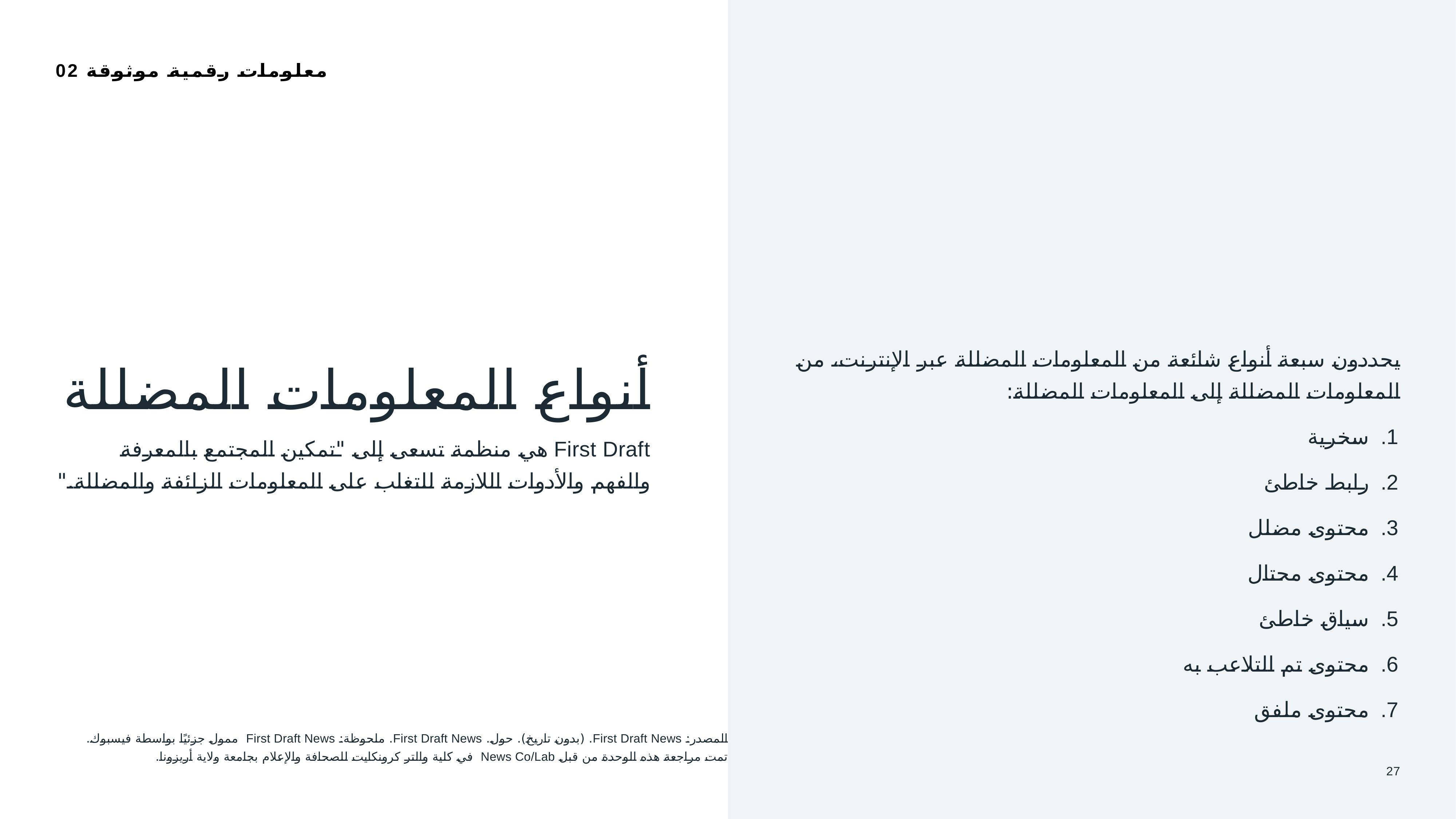

02 معلومات رقمية موثوقة
يحددون سبعة أنواع شائعة من المعلومات المضللة عبر الإنترنت، من المعلومات المضللة إلى المعلومات المضللة:
سخرية
رابط خاطئ
محتوى مضلل
محتوى محتال
سياق خاطئ
محتوى تم التلاعب به
محتوى ملفق
أنواع المعلومات المضللة
First Draft هي منظمة تسعى إلى "تمكين المجتمع بالمعرفة والفهم والأدوات اللازمة للتغلب على المعلومات الزائفة والمضللة."
المصدر: First Draft News. (بدون تاريخ). حول. First Draft News. ملحوظة: First Draft News  ممول جزئيًا بواسطة فيسبوك.
تمت مراجعة هذه الوحدة من قبل News Co/Lab  في كلية والتر كرونكايت للصحافة والإعلام بجامعة ولاية أريزونا.
27